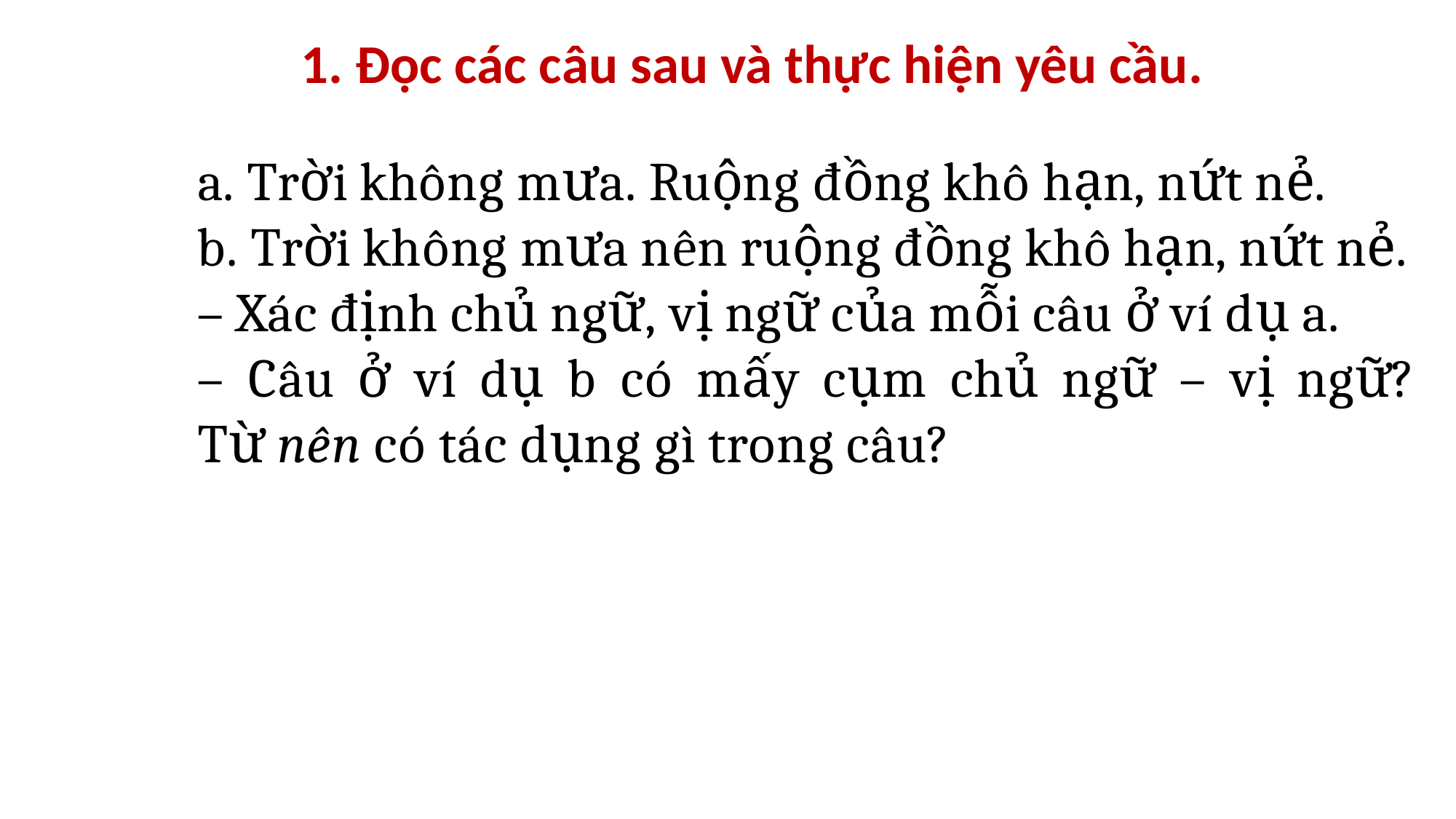

1. Đọc các câu sau và thực hiện yêu cầu.
a. Trời không mưa. Ruộng đồng khô hạn, nứt nẻ.
b. Trời không mưa nên ruộng đồng khô hạn, nứt nẻ.
– Xác định chủ ngữ, vị ngữ của mỗi câu ở ví dụ a.
– Câu ở ví dụ b có mấy cụm chủ ngữ – vị ngữ? Từ nên có tác dụng gì trong câu?